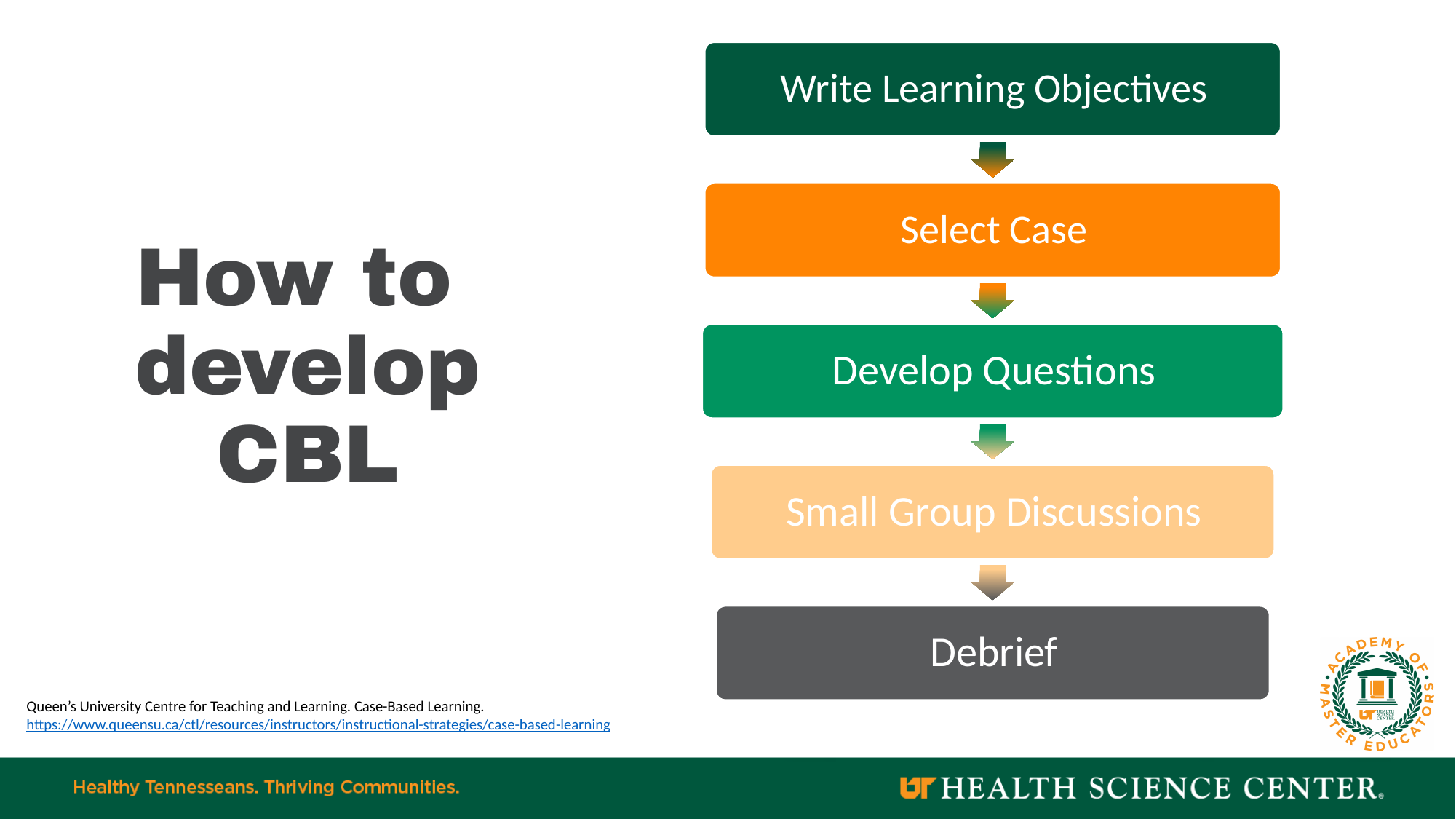

Write Learning Objectives

Select Case

Develop Questions

Small Group Discussions

Debrief
# How to develop CBL
Queen’s University Centre for Teaching and Learning. Case-Based Learning. https://www.queensu.ca/ctl/resources/instructors/instructional-strategies/case-based-learning